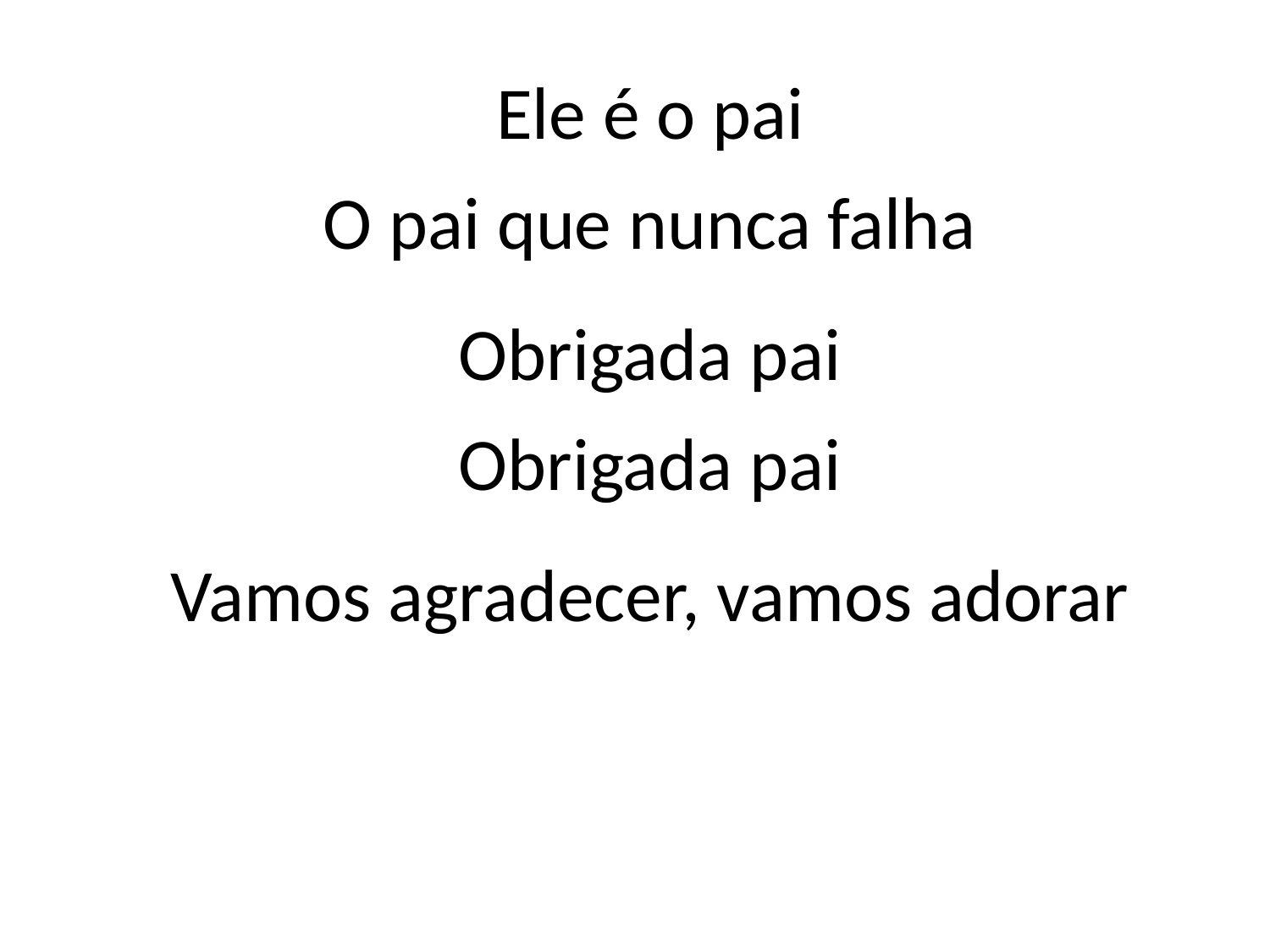

Ele é o pai

O pai que nunca falha

Obrigada pai

Obrigada pai

Vamos agradecer, vamos adorar

#